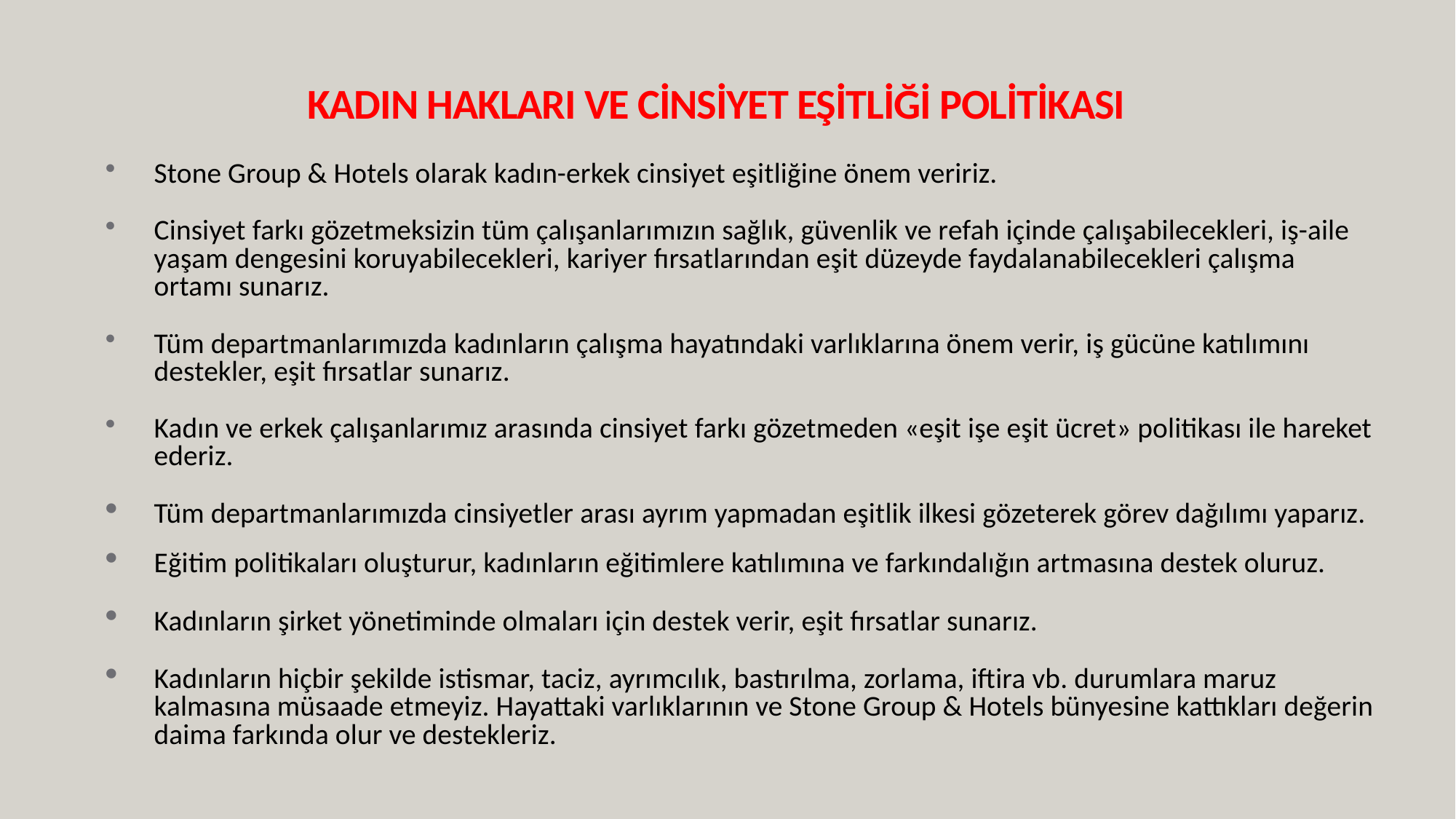

# KADIN HAKLARI VE CİNSİYET EŞİTLİĞİ POLİTİKASI
Stone Group & Hotels olarak kadın-erkek cinsiyet eşitliğine önem veririz.
Cinsiyet farkı gözetmeksizin tüm çalışanlarımızın sağlık, güvenlik ve refah içinde çalışabilecekleri, iş-aile yaşam dengesini koruyabilecekleri, kariyer fırsatlarından eşit düzeyde faydalanabilecekleri çalışma ortamı sunarız.
Tüm departmanlarımızda kadınların çalışma hayatındaki varlıklarına önem verir, iş gücüne katılımını destekler, eşit fırsatlar sunarız.
Kadın ve erkek çalışanlarımız arasında cinsiyet farkı gözetmeden «eşit işe eşit ücret» politikası ile hareket ederiz.
Tüm departmanlarımızda cinsiyetler arası ayrım yapmadan eşitlik ilkesi gözeterek görev dağılımı yaparız.
Eğitim politikaları oluşturur, kadınların eğitimlere katılımına ve farkındalığın artmasına destek oluruz.
Kadınların şirket yönetiminde olmaları için destek verir, eşit fırsatlar sunarız.
Kadınların hiçbir şekilde istismar, taciz, ayrımcılık, bastırılma, zorlama, iftira vb. durumlara maruz kalmasına müsaade etmeyiz. Hayattaki varlıklarının ve Stone Group & Hotels bünyesine kattıkları değerin daima farkında olur ve destekleriz.